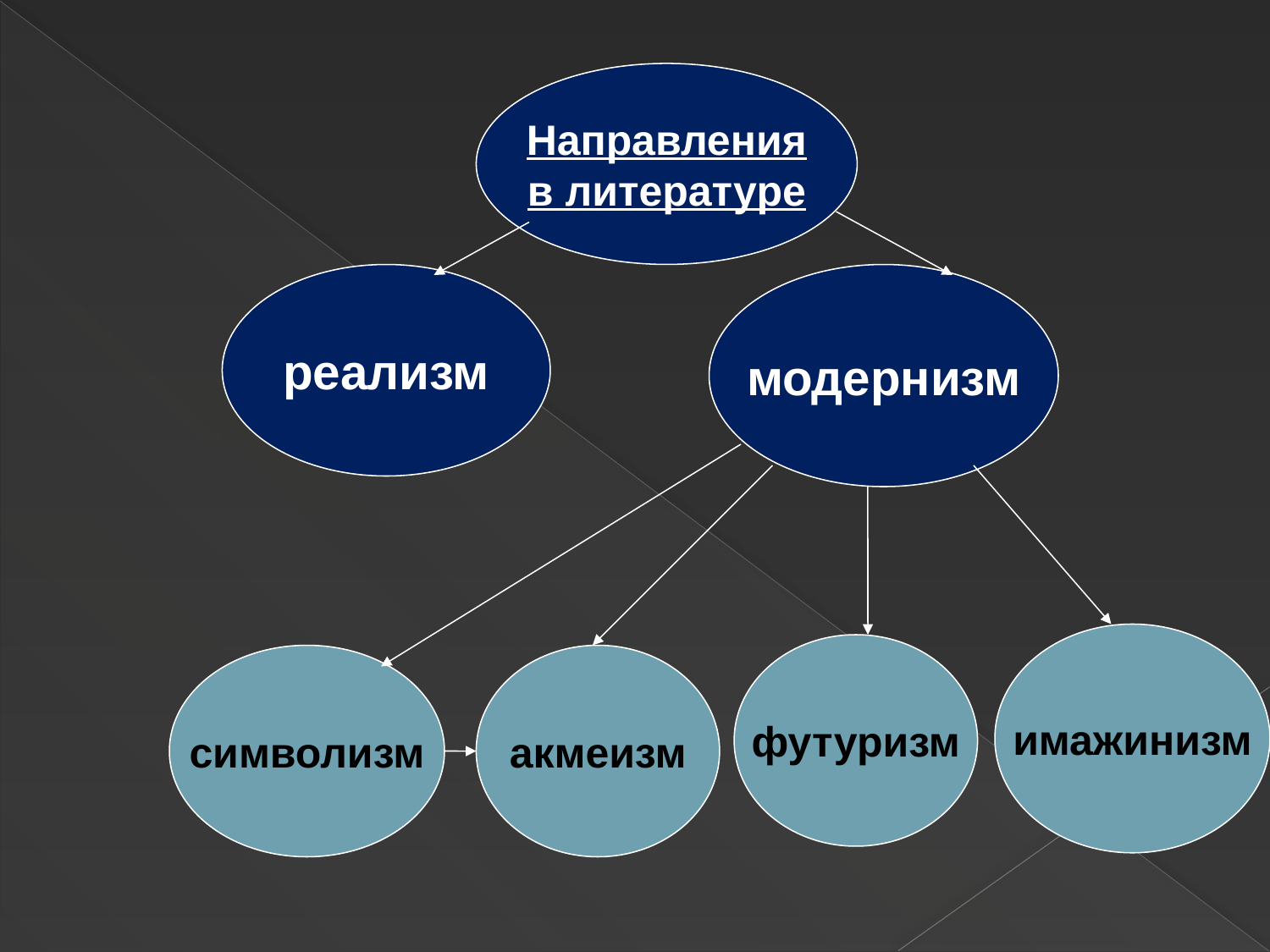

Направления
в литературе

реализм
модернизм

имажинизм
футуризм
символизм
акмеизм